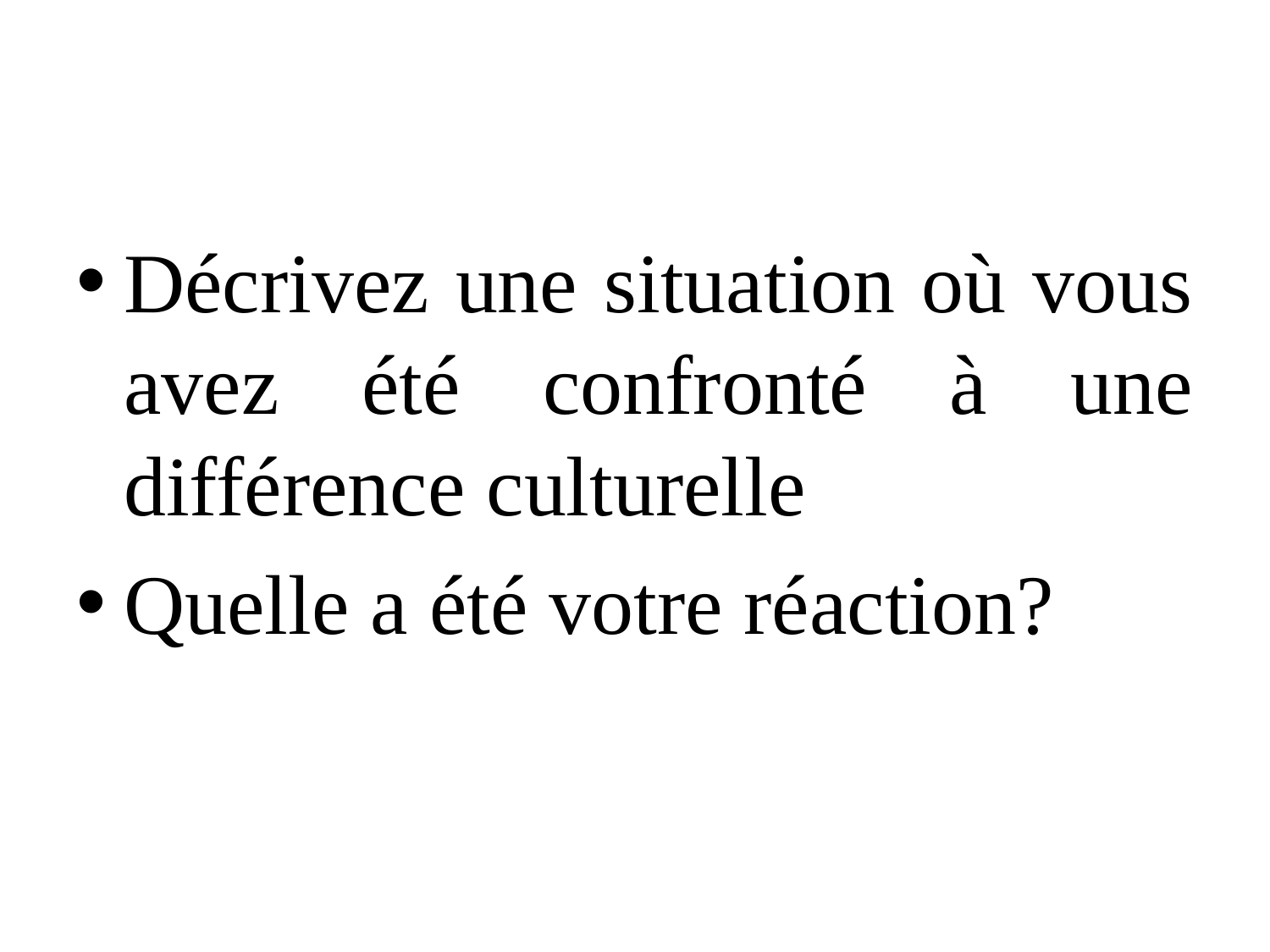

#
Décrivez une situation où vous avez été confronté à une différence culturelle
Quelle a été votre réaction?